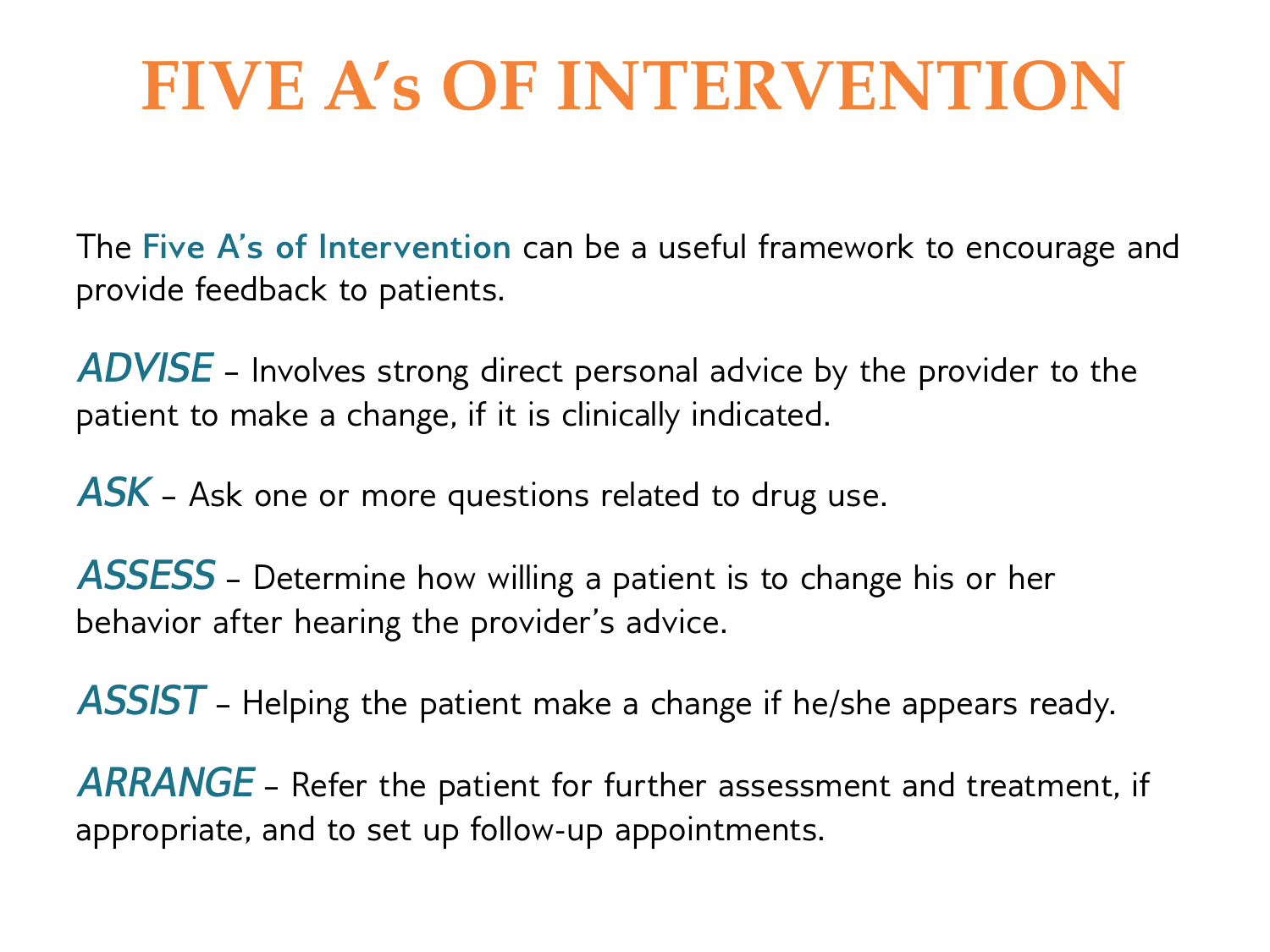

# FIVE A’s OF INTERVENTION
The Five A’s of Intervention can be a useful framework to encourage and provide feedback to patients.
ADVISE – Involves strong direct personal advice by the provider to the patient to make a change, if it is clinically indicated.
ASK – Ask one or more questions related to drug use.
ASSESS – Determine how willing a patient is to change his or her behavior after hearing the provider’s advice.
ASSIST – Helping the patient make a change if he/she appears ready.
ARRANGE – Refer the patient for further assessment and treatment, if appropriate, and to set up follow-up appointments.